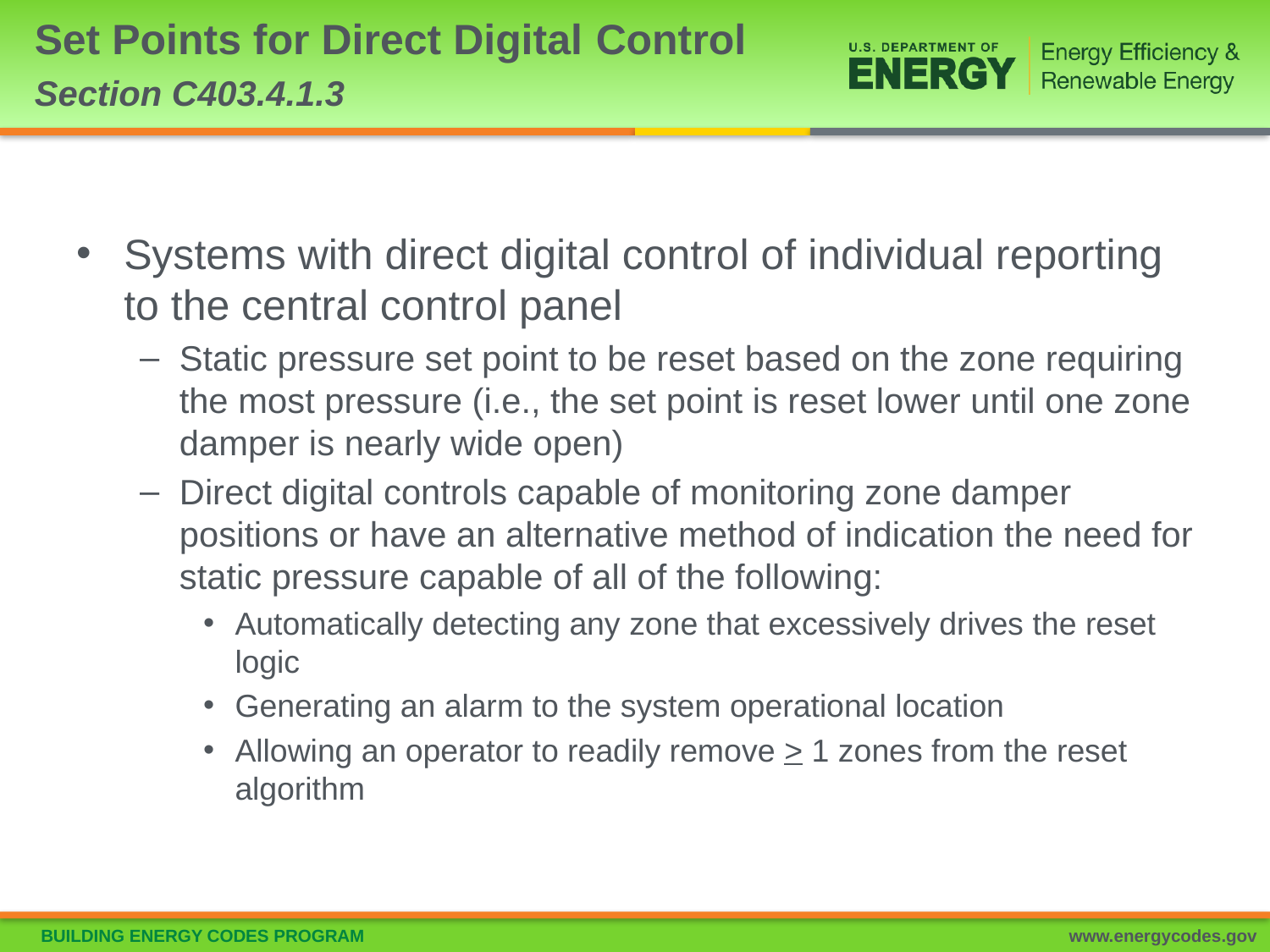

# Set Points for Direct Digital Control Section C403.4.1.3
Systems with direct digital control of individual reporting to the central control panel
Static pressure set point to be reset based on the zone requiring the most pressure (i.e., the set point is reset lower until one zone damper is nearly wide open)
Direct digital controls capable of monitoring zone damper positions or have an alternative method of indication the need for static pressure capable of all of the following:
Automatically detecting any zone that excessively drives the reset logic
Generating an alarm to the system operational location
Allowing an operator to readily remove > 1 zones from the reset algorithm